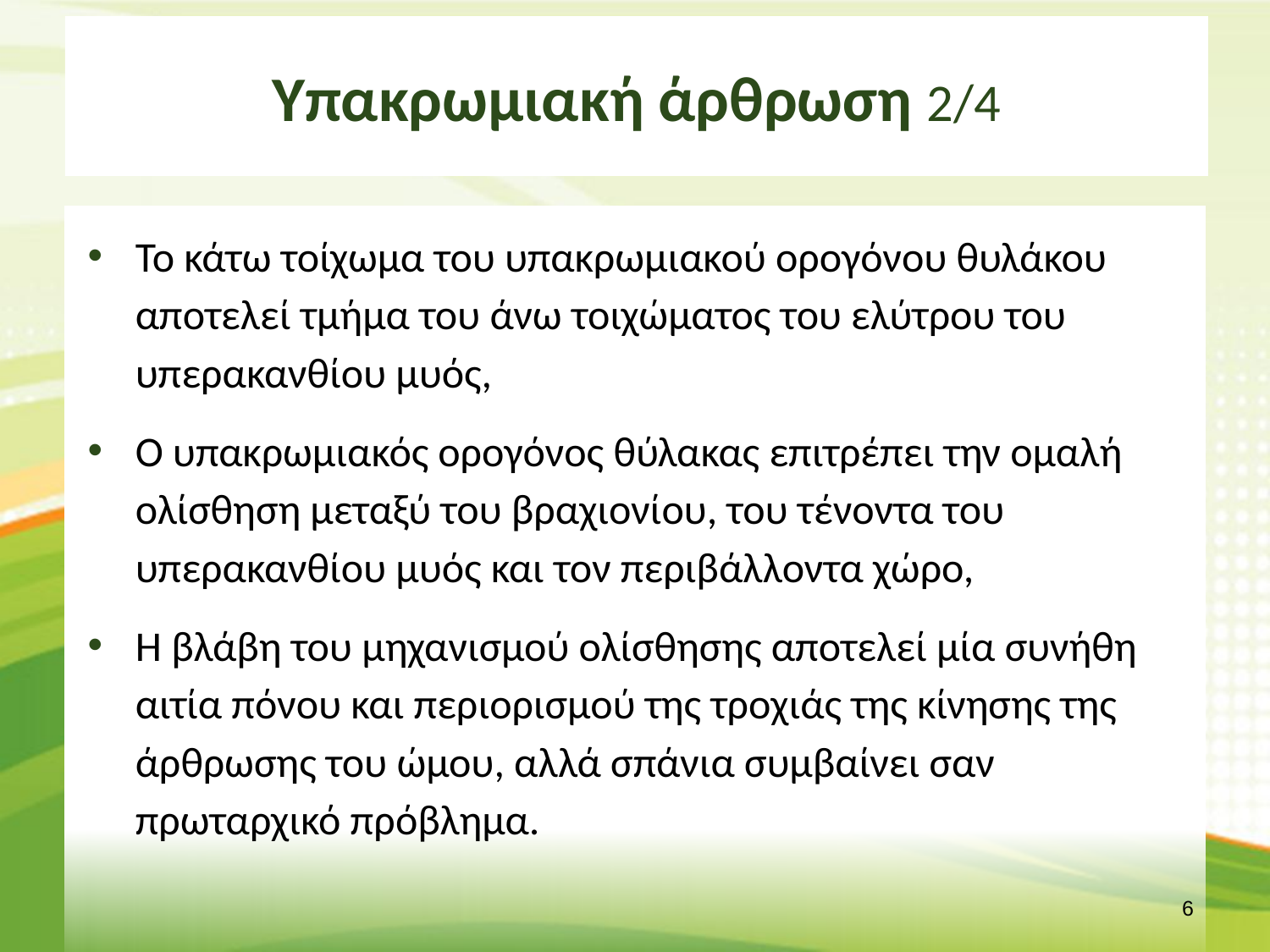

# Υπακρωμιακή άρθρωση 2/4
Το κάτω τοίχωμα του υπακρωμιακού ορογόνου θυλάκου αποτελεί τμήμα του άνω τοιχώματος του ελύτρου του υπερακανθίου μυός,
Ο υπακρωμιακός ορογόνος θύλακας επιτρέπει την ομαλή ολίσθηση μεταξύ του βραχιονίου, του τένοντα του υπερακανθίου μυός και τον περιβάλλοντα χώρο,
Η βλάβη του μηχανισμού ολίσθησης αποτελεί μία συνήθη αιτία πόνου και περιορισμού της τροχιάς της κίνησης της άρθρωσης του ώμου, αλλά σπάνια συμβαίνει σαν πρωταρχικό πρόβλημα.
6